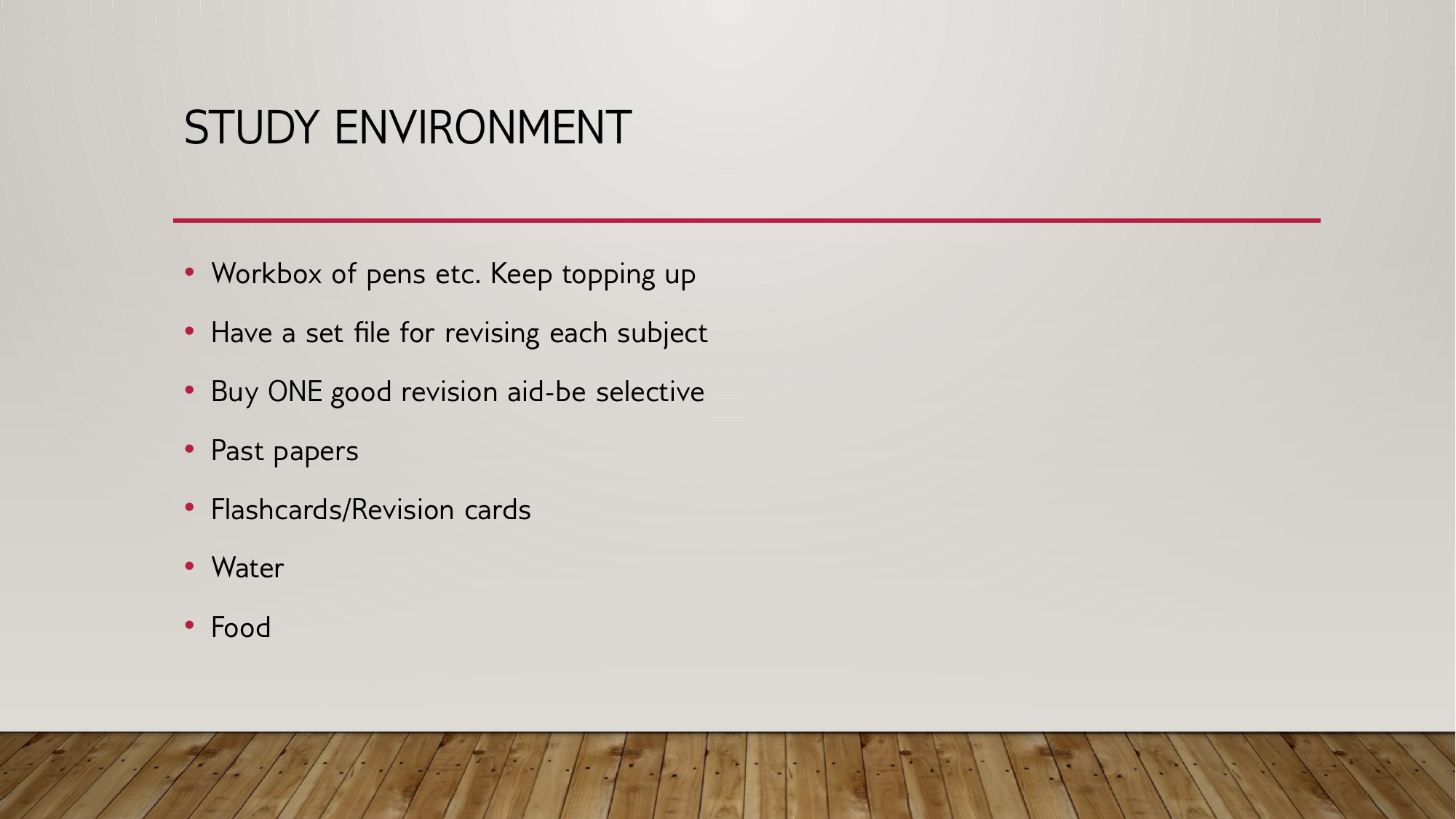

# Study Environment
Workbox of pens etc. Keep topping up
Have a set file for revising each subject
Buy ONE good revision aid-be selective
Past papers
Flashcards/Revision cards
Water
Food